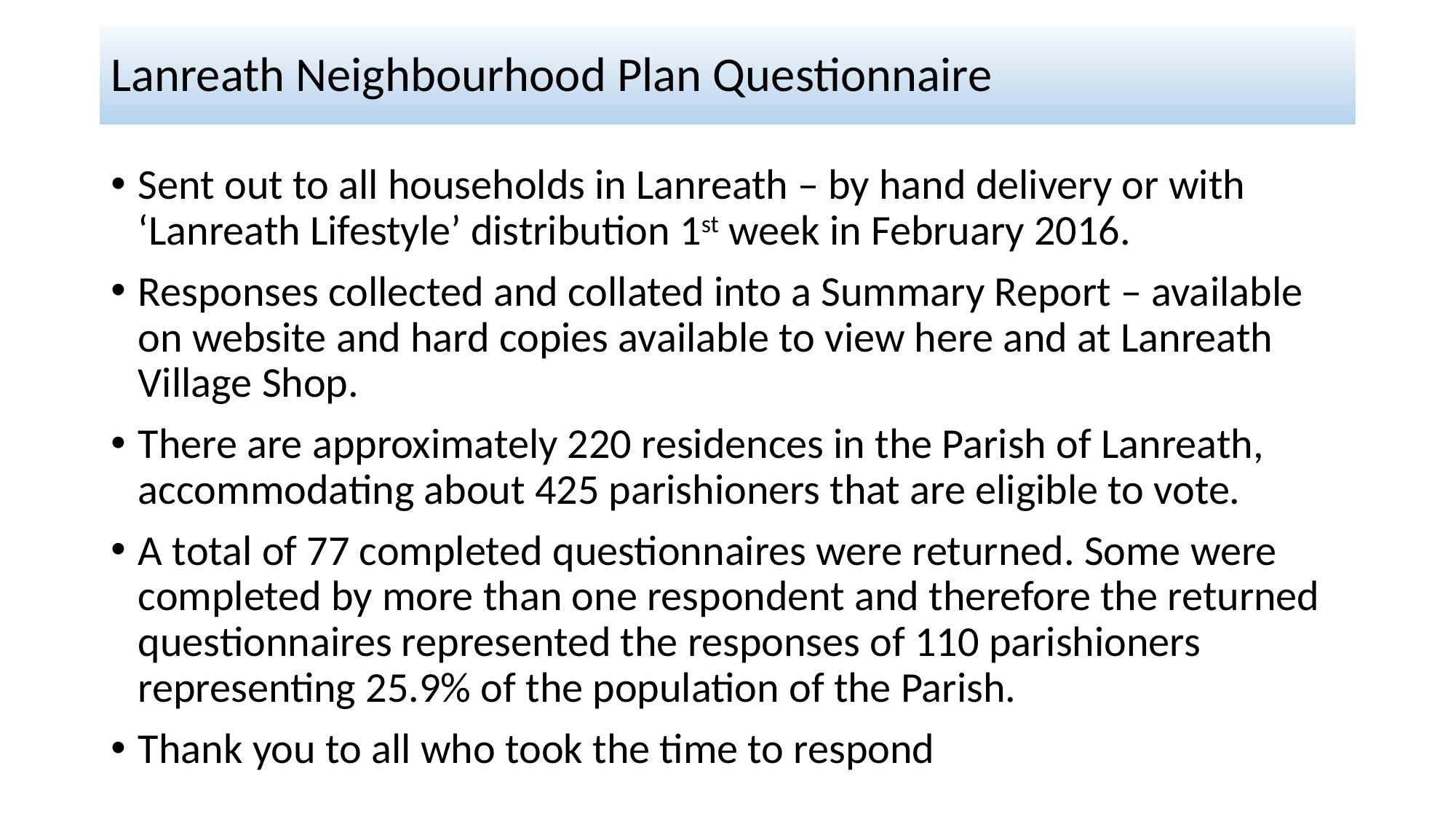

# Lanreath Neighbourhood Plan Questionnaire
Sent out to all households in Lanreath – by hand delivery or with ‘Lanreath Lifestyle’ distribution 1st week in February 2016.
Responses collected and collated into a Summary Report – available on website and hard copies available to view here and at Lanreath Village Shop.
There are approximately 220 residences in the Parish of Lanreath, accommodating about 425 parishioners that are eligible to vote.
A total of 77 completed questionnaires were returned. Some were completed by more than one respondent and therefore the returned questionnaires represented the responses of 110 parishioners representing 25.9% of the population of the Parish.
Thank you to all who took the time to respond